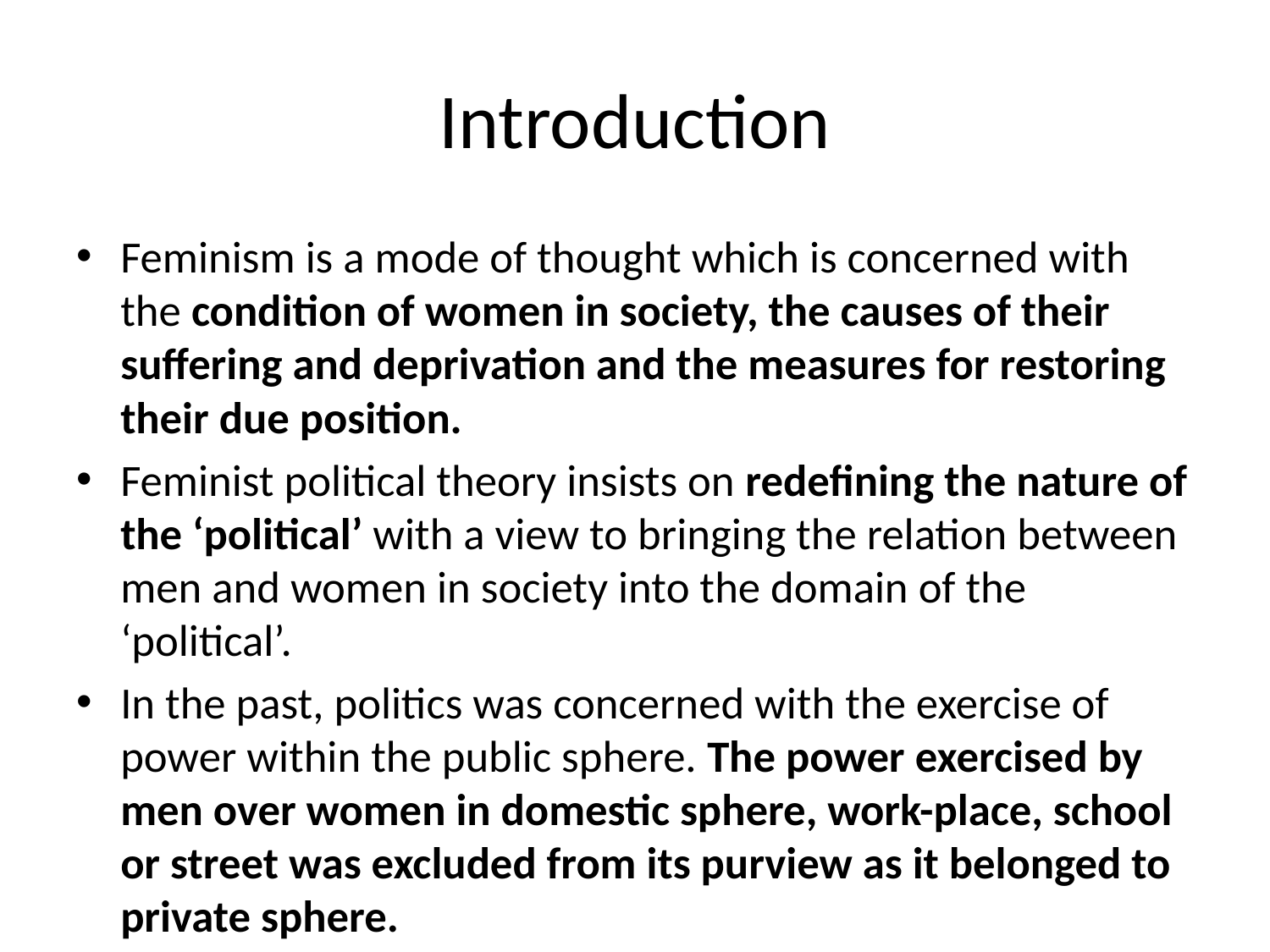

# Introduction
Feminism is a mode of thought which is concerned with the condition of women in society, the causes of their suffering and deprivation and the measures for restoring their due position.
Feminist political theory insists on redefining the nature of the ‘political’ with a view to bringing the relation between men and women in society into the domain of the ‘political’.
In the past, politics was concerned with the exercise of power within the public sphere. The power exercised by men over women in domestic sphere, work-place, school or street was excluded from its purview as it belonged to private sphere.